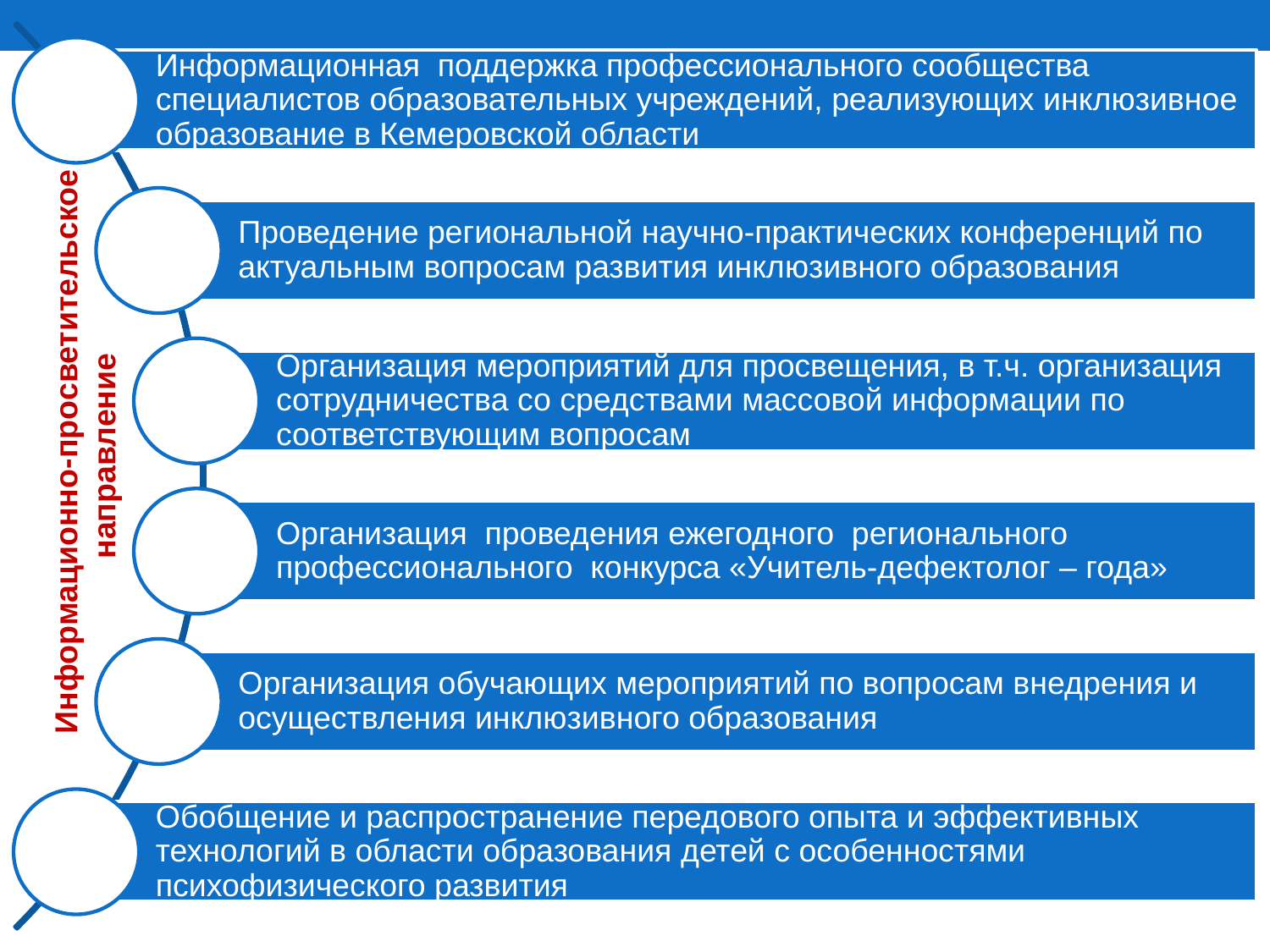

Информационная  поддержка профессионального сообщества специалистов образовательных учреждений, реализующих инклюзивное образование в Кемеровской области
Проведение региональной научно-практических конференций по актуальным вопросам развития инклюзивного образования
Организация мероприятий для просвещения, в т.ч. организация сотрудничества со средствами массовой информации по соответствующим вопросам
Организация  проведения ежегодного  регионального профессионального  конкурса «Учитель-дефектолог – года»
Организация обучающих мероприятий по вопросам внедрения и осуществления инклюзивного образования
Обобщение и распространение передового опыта и эффективных технологий в области образования детей с особенностями психофизического развития
# Информационно-просветительское направление